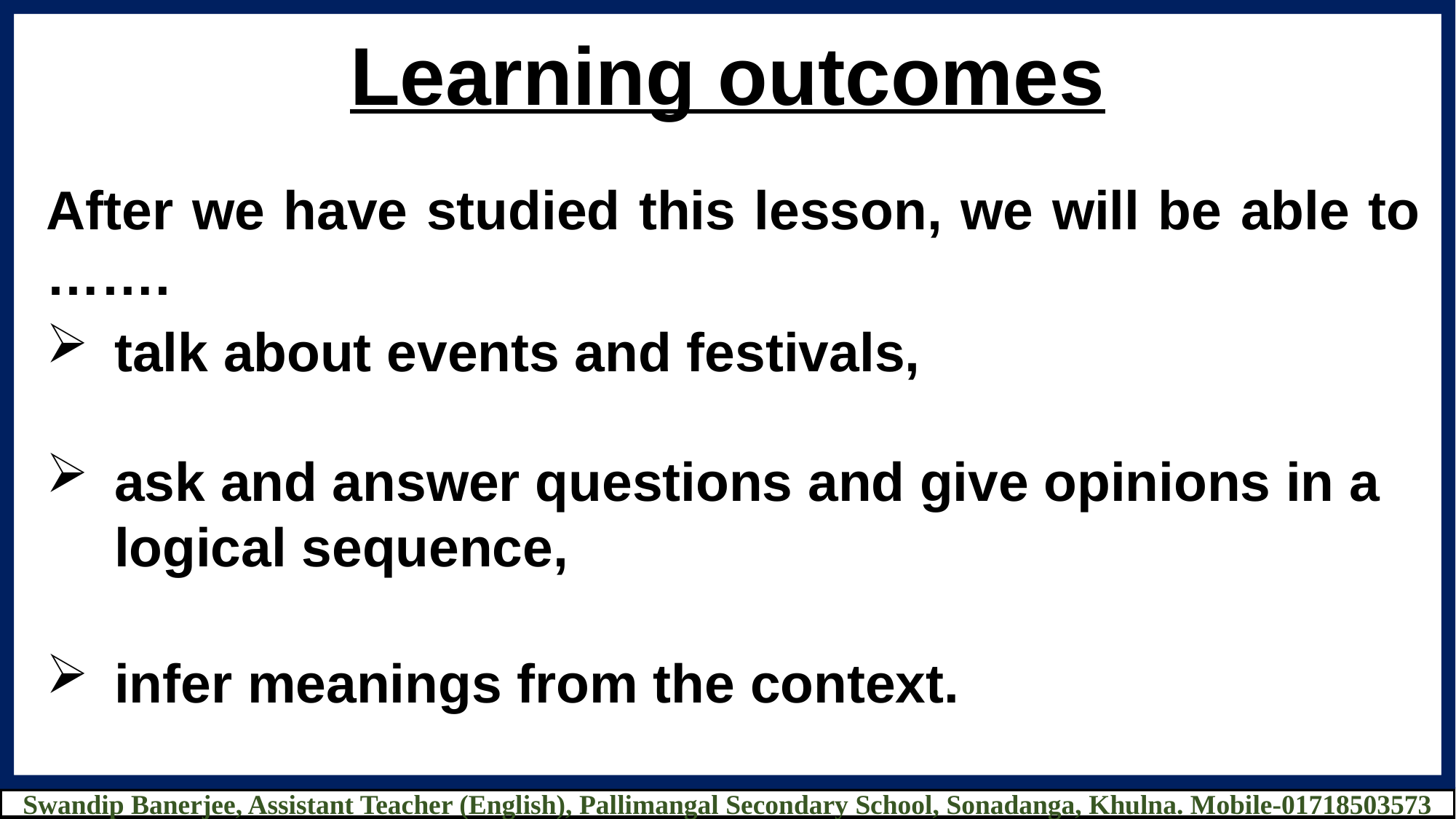

Learning outcomes
After we have studied this lesson, we will be able to …….
talk about events and festivals,
ask and answer questions and give opinions in a logical sequence,
infer meanings from the context.